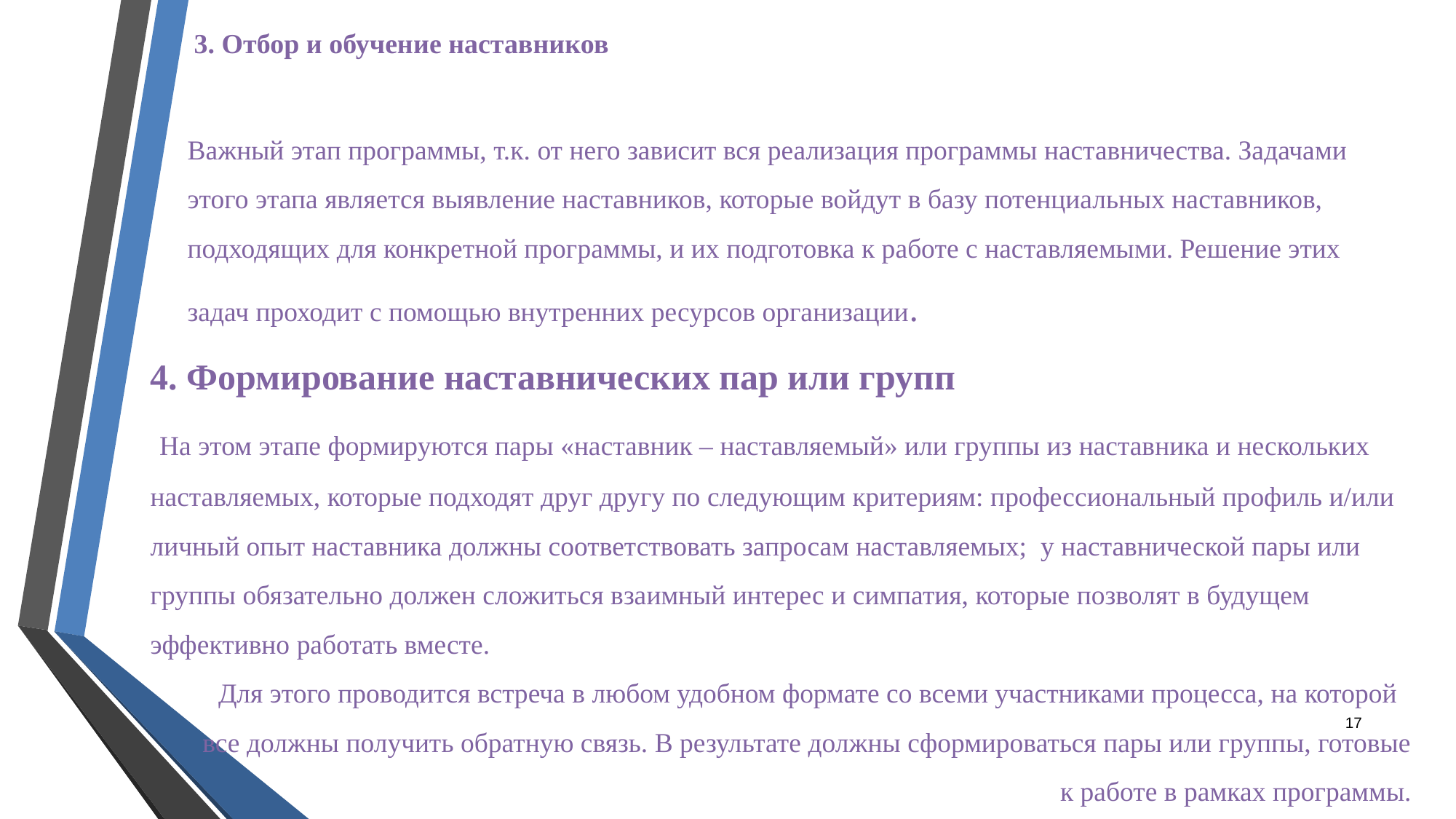

# 3. Отбор и обучение наставников
Важный этап программы, т.к. от него зависит вся реализация программы наставничества. Задачами этого этапа является выявление наставников, которые войдут в базу потенциальных наставников, подходящих для конкретной программы, и их подготовка к работе с наставляемыми. Решение этих задач проходит с помощью внутренних ресурсов организации.

4. Формирование наставнических пар или групп
 На этом этапе формируются пары «наставник – наставляемый» или группы из наставника и нескольких наставляемых, которые подходят друг другу по следующим критериям: профессиональный профиль и/или личный опыт наставника должны соответствовать запросам наставляемых;  у наставнической пары или группы обязательно должен сложиться взаимный интерес и симпатия, которые позволят в будущем эффективно работать вместе.
         Для этого проводится встреча в любом удобном формате со всеми участниками процесса, на которой          все должны получить обратную связь. В результате должны сформироваться пары или группы, готовые к работе в рамках программы.
17